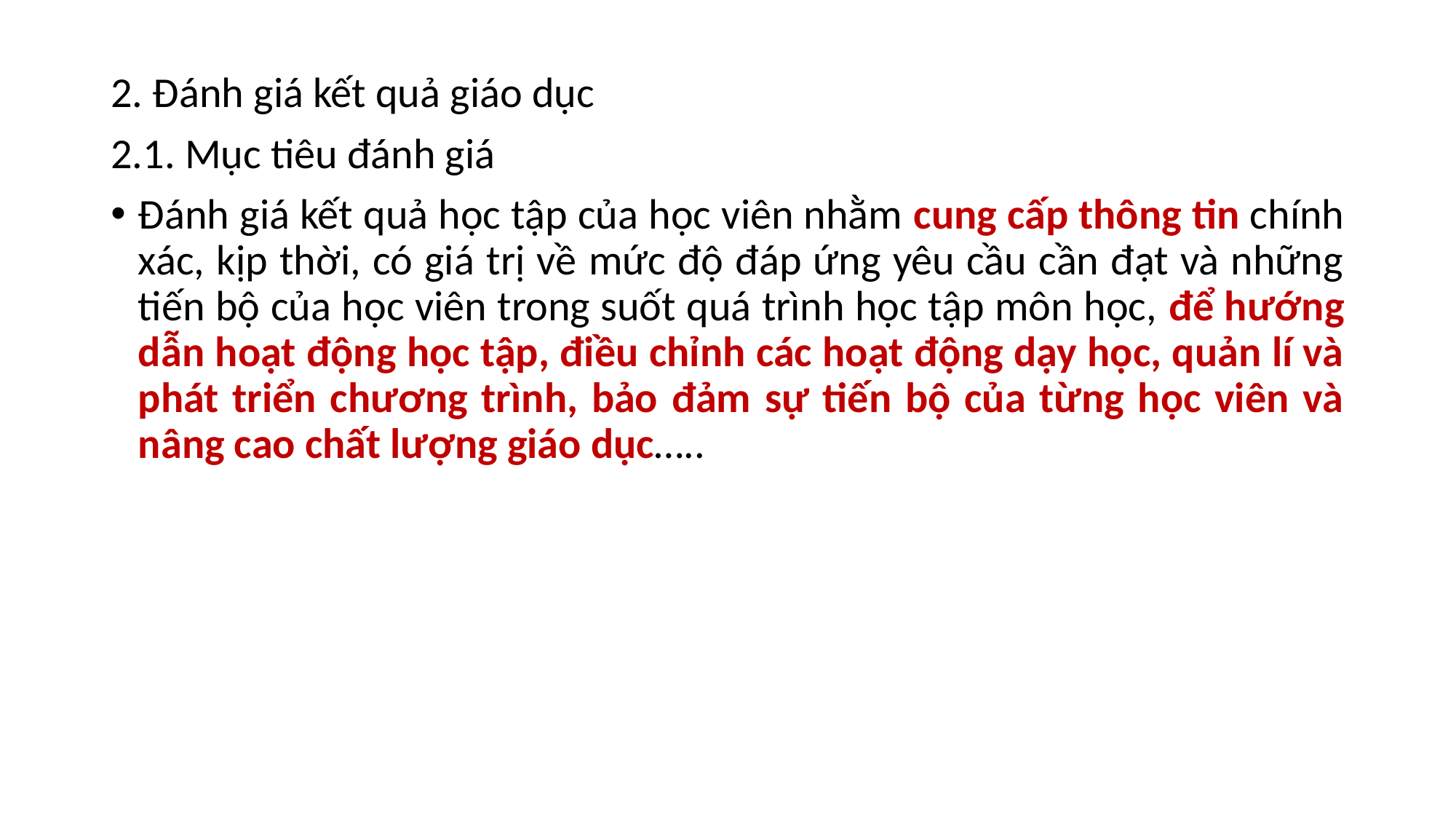

2. Đánh giá kết quả giáo dục
2.1. Mục tiêu đánh giá
Đánh giá kết quả học tập của học viên nhằm cung cấp thông tin chính xác, kịp thời, có giá trị về mức độ đáp ứng yêu cầu cần đạt và những tiến bộ của học viên trong suốt quá trình học tập môn học, để hướng dẫn hoạt động học tập, điều chỉnh các hoạt động dạy học, quản lí và phát triển chương trình, bảo đảm sự tiến bộ của từng học viên và nâng cao chất lượng giáo dục…..